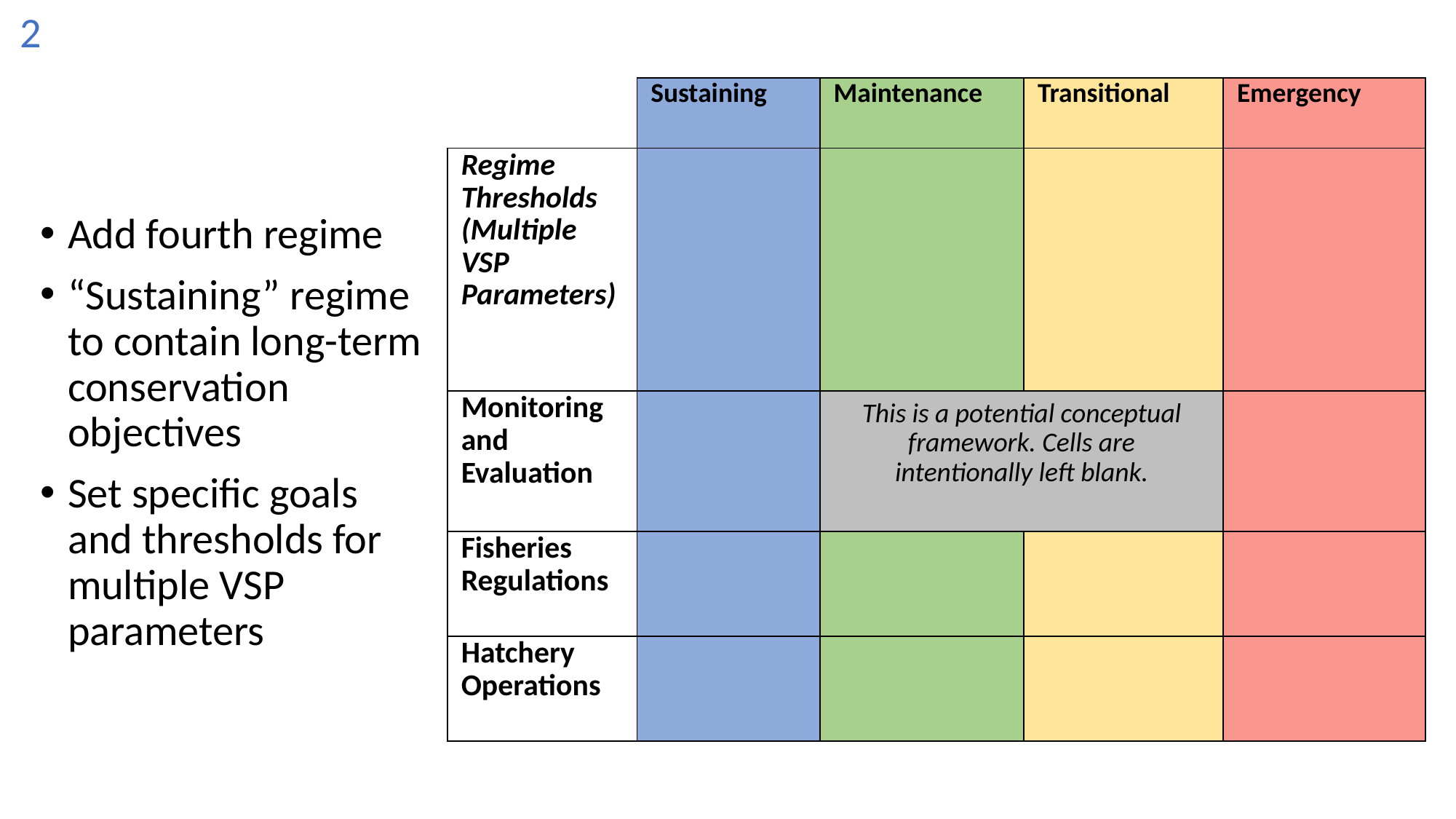

2
|  | Sustaining | Maintenance | Transitional | Emergency |
| --- | --- | --- | --- | --- |
| Regime Thresholds (Multiple VSP Parameters) |  |  |  |  |
| Monitoring and Evaluation |  | This is a potential conceptual framework. Cells are intentionally left blank. |  |  |
| Fisheries Regulations |  |  |  |  |
| Hatchery Operations |  |  |  |  |

Add fourth regime
“Sustaining” regime to contain long-term conservation objectives
Set specific goals and thresholds for multiple VSP parameters